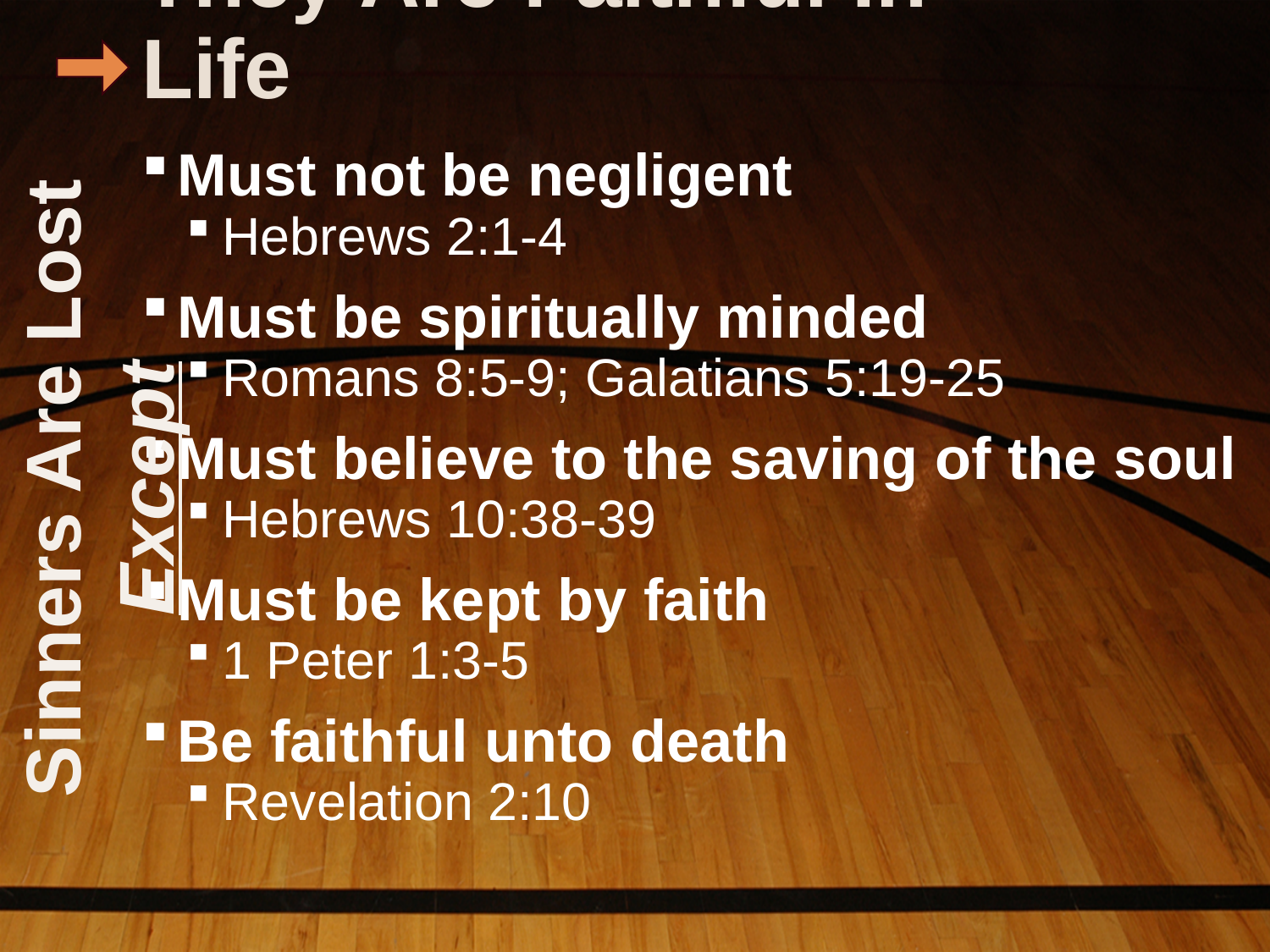

# They Are Faithful In Life

Must not be negligent
Hebrews 2:1-4
Must be spiritually minded
Romans 8:5-9; Galatians 5:19-25
Must believe to the saving of the soul
Hebrews 10:38-39
Must be kept by faith
1 Peter 1:3-5
Be faithful unto death
Revelation 2:10

Sinners Are Lost Except